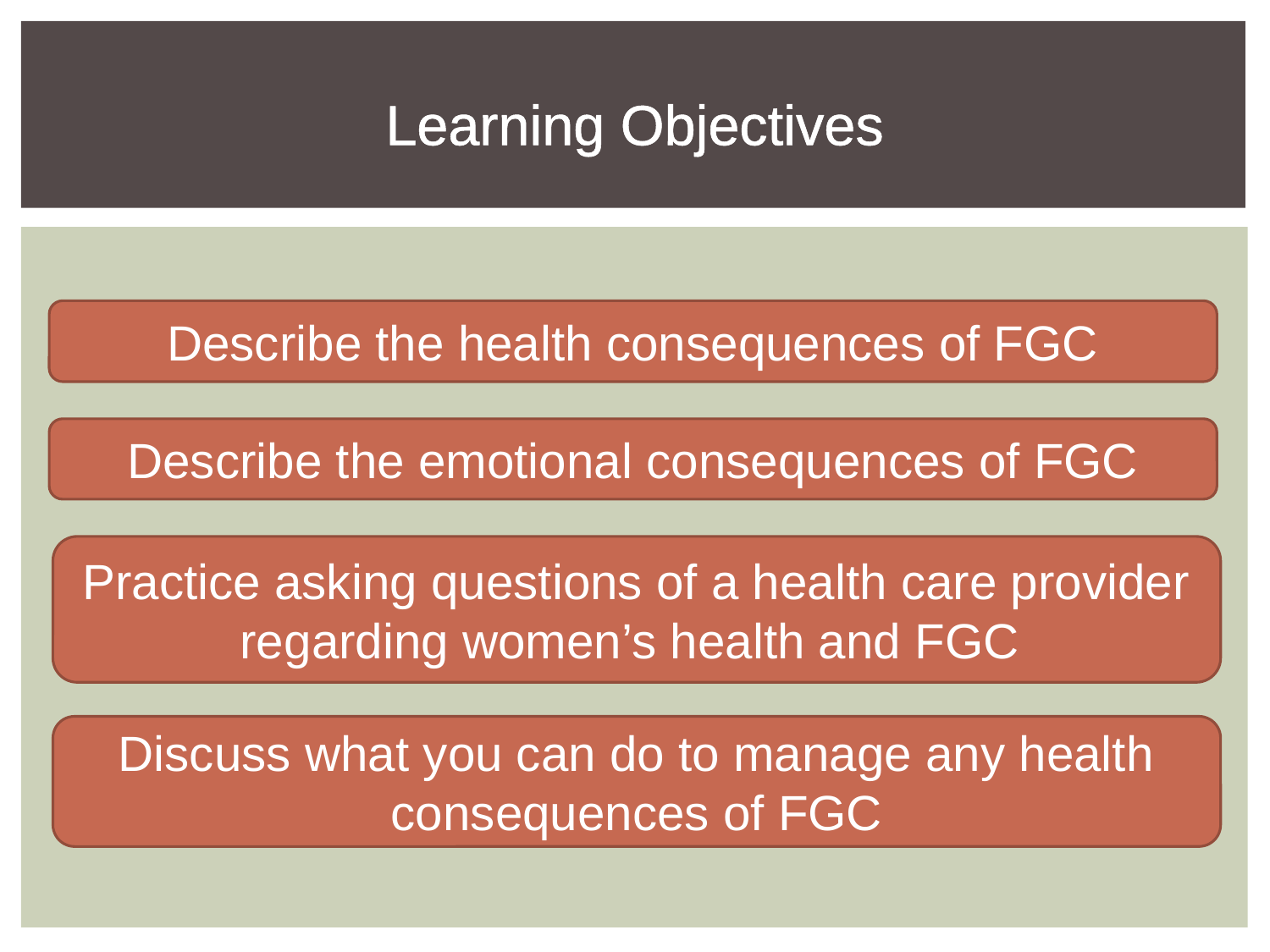

# Learning Objectives
Describe the health consequences of FGC
Describe the emotional consequences of FGC
Practice asking questions of a health care provider regarding women’s health and FGC
Discuss what you can do to manage any health consequences of FGC